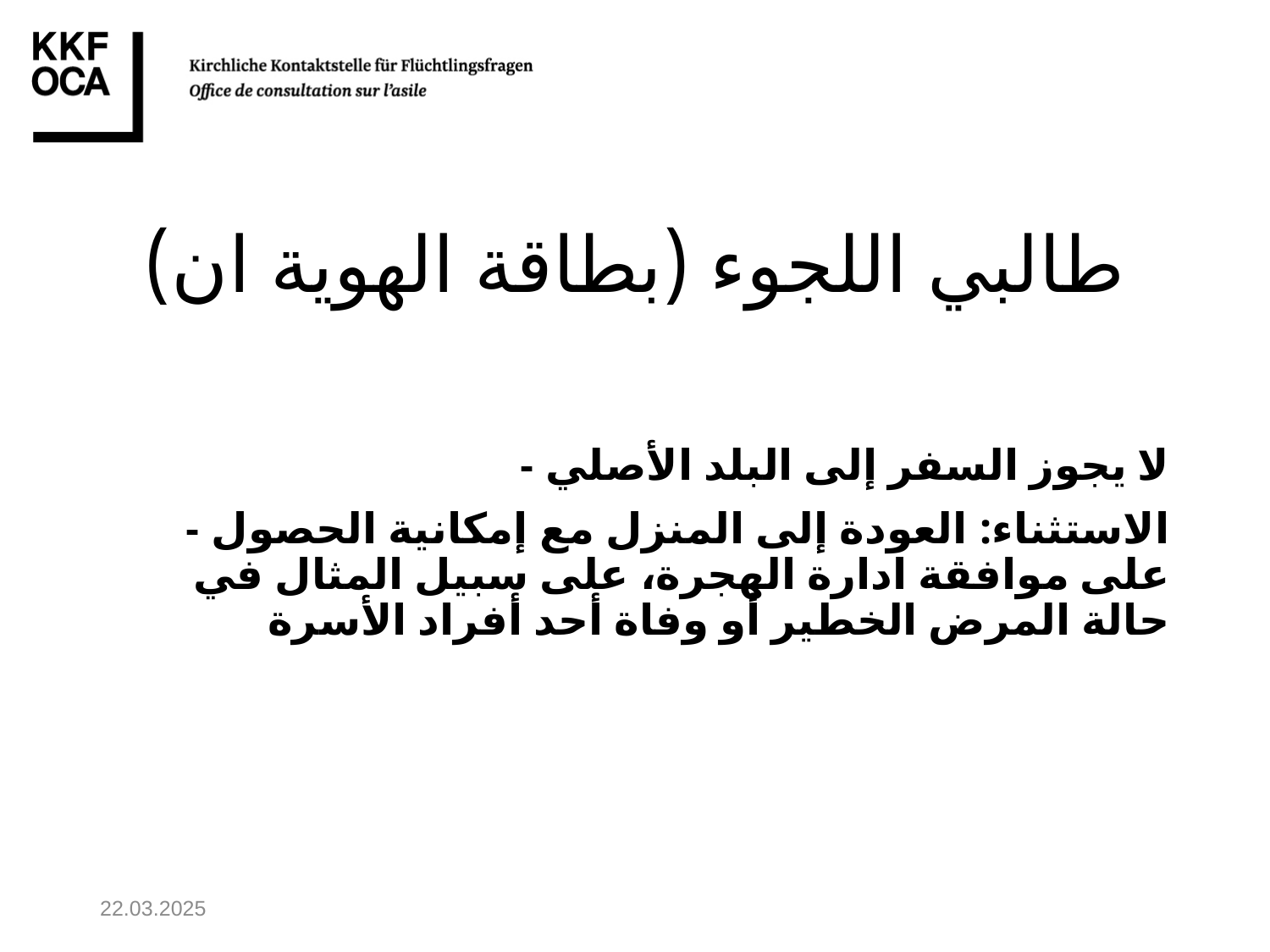

# طالبي اللجوء (بطاقة الهوية ان)
- لا يجوز السفر إلى البلد الأصلي
- الاستثناء: العودة إلى المنزل مع إمكانية الحصول على موافقة ادارة الهجرة، على سبيل المثال في حالة المرض الخطير أو وفاة أحد أفراد الأسرة
22.03.2025